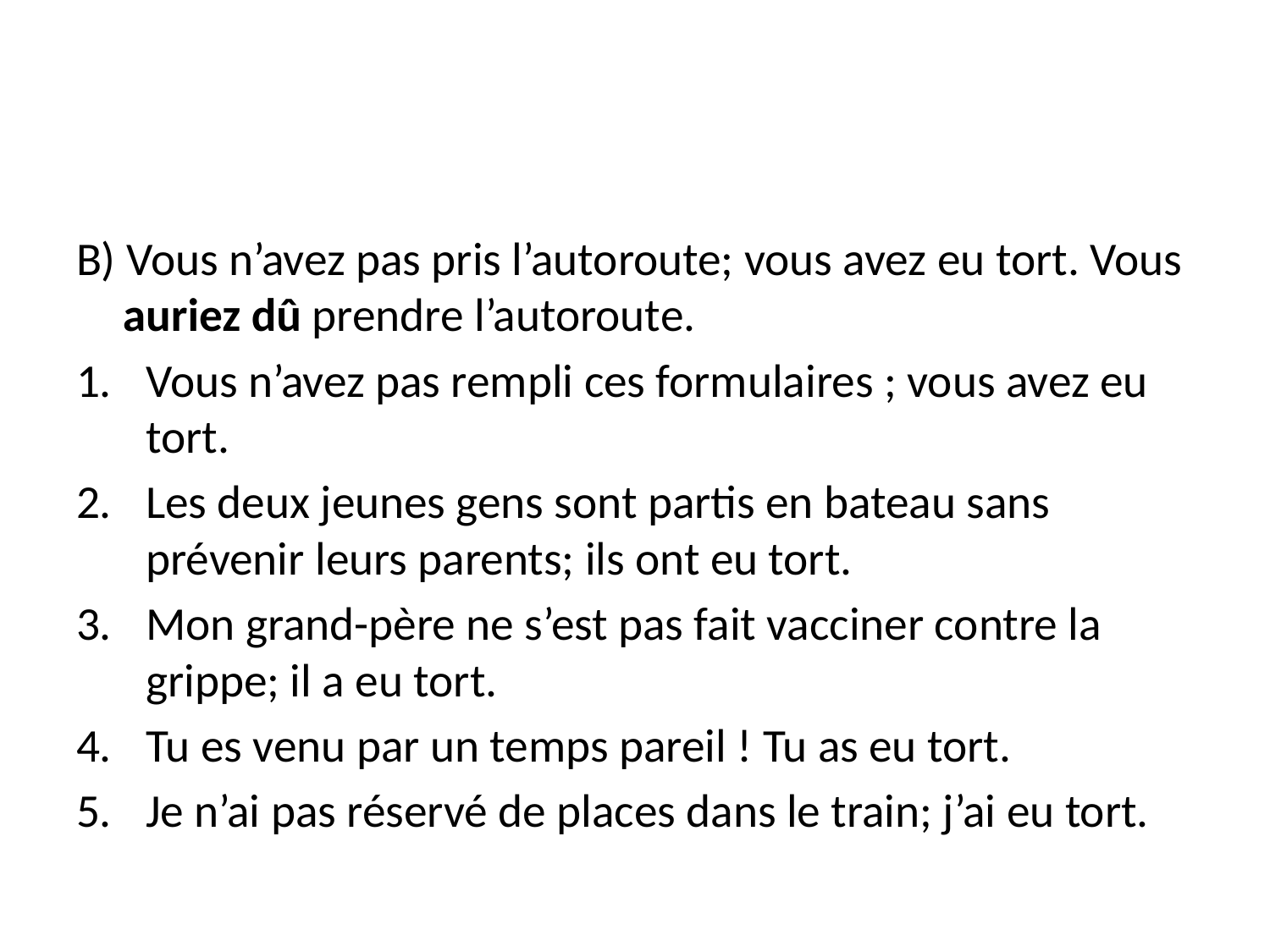

#
B) Vous n’avez pas pris l’autoroute; vous avez eu tort. Vous auriez dû prendre l’autoroute.
Vous n’avez pas rempli ces formulaires ; vous avez eu tort.
Les deux jeunes gens sont partis en bateau sans prévenir leurs parents; ils ont eu tort.
Mon grand-père ne s’est pas fait vacciner contre la grippe; il a eu tort.
Tu es venu par un temps pareil ! Tu as eu tort.
Je n’ai pas réservé de places dans le train; j’ai eu tort.